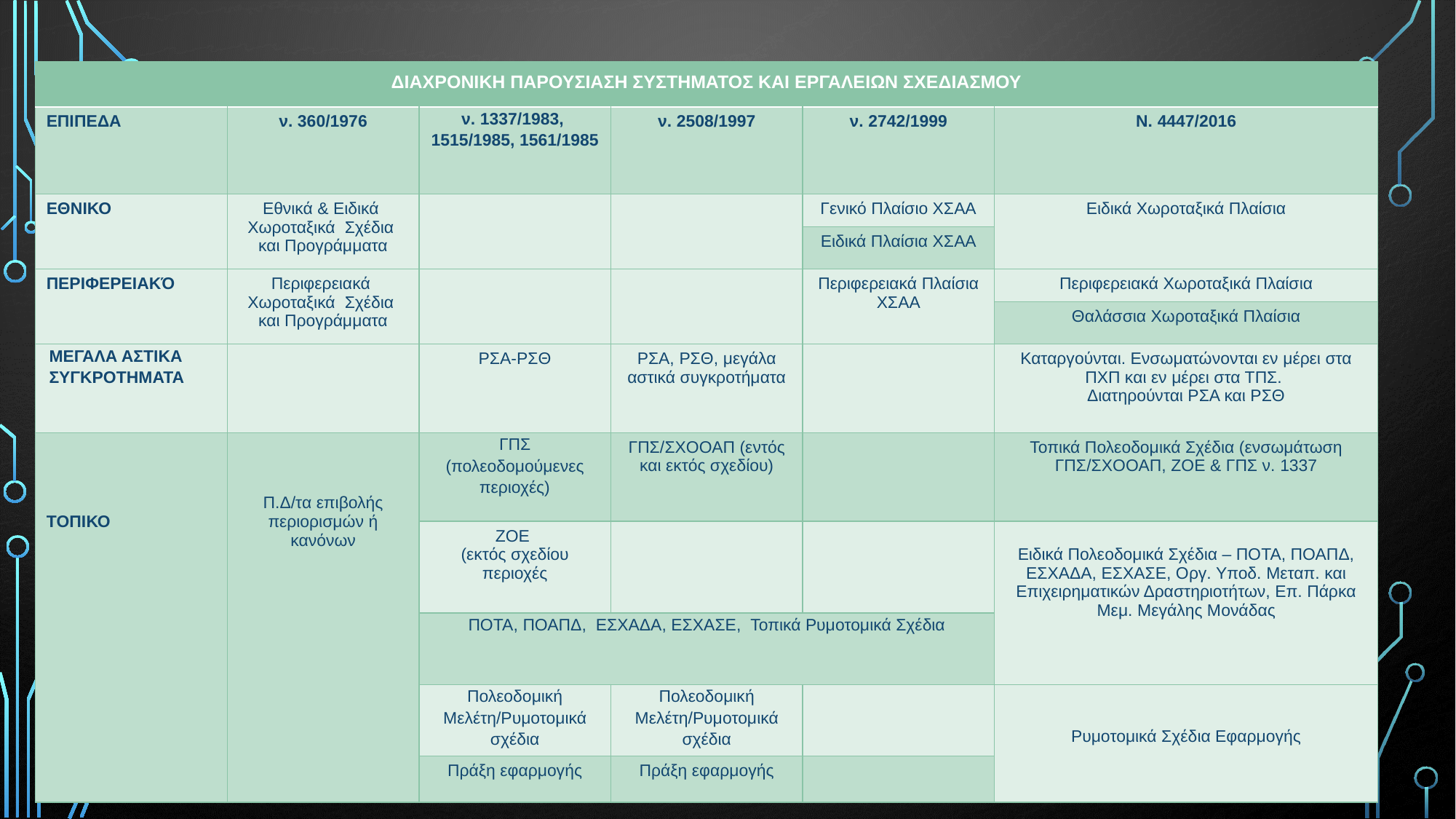

| ΔΙΑΧΡΟΝΙΚΗ ΠΑΡΟΥΣΙΑΣΗ ΣΥΣΤΗΜΑΤΟΣ ΚΑΙ ΕΡΓΑΛΕΙΩΝ ΣΧΕΔΙΑΣΜΟΥ |  |  |  |  |  |
| --- | --- | --- | --- | --- | --- |
| ΕΠΙΠΕΔΑ | ν. 360/1976 | ν. 1337/1983, 1515/1985, 1561/1985 | ν. 2508/1997 | ν. 2742/1999 | Ν. 4447/2016 |
| ΕΘΝΙΚΟ | Εθνικά & Ειδικά Χωροταξικά Σχέδια και Προγράμματα |  |  | Γενικό Πλαίσιο ΧΣΑΑ | Ειδικά Χωροταξικά Πλαίσια |
|  |  |  |  | Ειδικά Πλαίσια ΧΣΑΑ |  |
| ΠΕΡΙΦΕΡΕΙΑΚΌ | Περιφερειακά Χωροταξικά Σχέδια και Προγράμματα |  |  | Περιφερειακά Πλαίσια ΧΣΑΑ | Περιφερειακά Χωροταξικά Πλαίσια |
|  |  |  |  |  | Θαλάσσια Χωροταξικά Πλαίσια |
| ΜΕΓΑΛΑ ΑΣΤΙΚΑ ΣΥΓΚΡΟΤΗΜΑΤΑ |  | ΡΣΑ-ΡΣΘ | ΡΣΑ, ΡΣΘ, μεγάλα αστικά συγκροτήματα |  | Καταργούνται. Ενσωματώνονται εν μέρει στα ΠΧΠ και εν μέρει στα ΤΠΣ. Διατηρούνται ΡΣΑ και ΡΣΘ |
| ΤΟΠΙΚΟ | Π.Δ/τα επιβολής περιορισμών ή κανόνων | ΓΠΣ (πολεοδομούμενες περιοχές) | ΓΠΣ/ΣΧΟΟΑΠ (εντός και εκτός σχεδίου) |  | Τοπικά Πολεοδομικά Σχέδια (ενσωμάτωση ΓΠΣ/ΣΧΟΟΑΠ, ΖΟΕ & ΓΠΣ ν. 1337 |
|  |  | ΖΟΕ (εκτός σχεδίου περιοχές |  |  | Ειδικά Πολεοδομικά Σχέδια – ΠΟΤΑ, ΠΟΑΠΔ, ΕΣΧΑΔΑ, ΕΣΧΑΣΕ, Οργ. Υποδ. Μεταπ. και Επιχειρηματικών Δραστηριοτήτων, Επ. Πάρκα Μεμ. Μεγάλης Μονάδας |
|  |  | ΠΟΤΑ, ΠΟΑΠΔ, ΕΣΧΑΔΑ, ΕΣΧΑΣΕ, Τοπικά Ρυμοτομικά Σχέδια |  |  |  |
|  |  | Πολεοδομική Μελέτη/Ρυμοτομικά σχέδια | Πολεοδομική Μελέτη/Ρυμοτομικά σχέδια |  | Ρυμοτομικά Σχέδια Εφαρμογής |
|  |  | Πράξη εφαρμογής | Πράξη εφαρμογής |  |  |